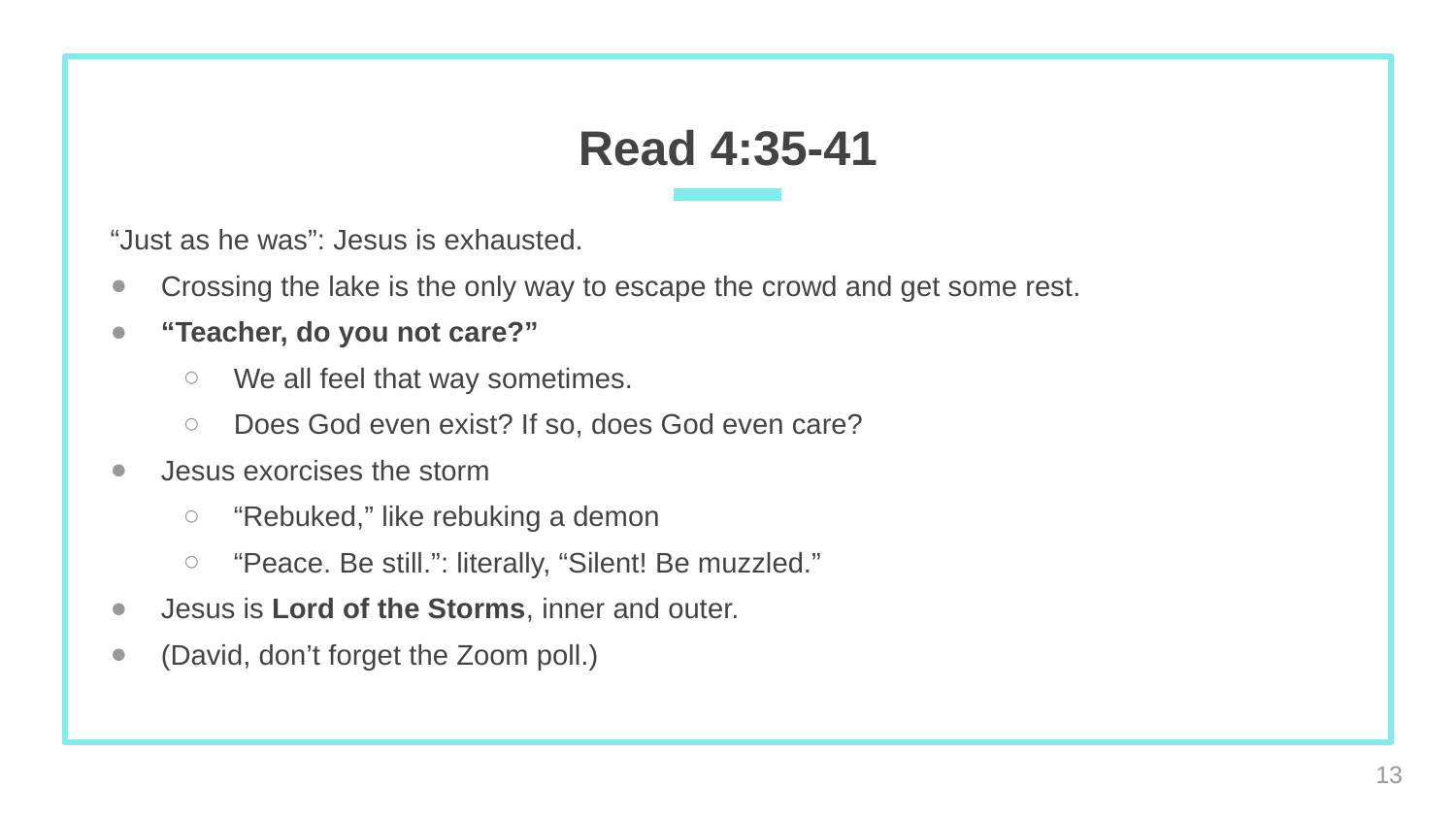

# Read 4:35-41
“Just as he was”: Jesus is exhausted.
Crossing the lake is the only way to escape the crowd and get some rest.
“Teacher, do you not care?”
We all feel that way sometimes.
Does God even exist? If so, does God even care?
Jesus exorcises the storm
“Rebuked,” like rebuking a demon
“Peace. Be still.”: literally, “Silent! Be muzzled.”
Jesus is Lord of the Storms, inner and outer.
(David, don’t forget the Zoom poll.)

13